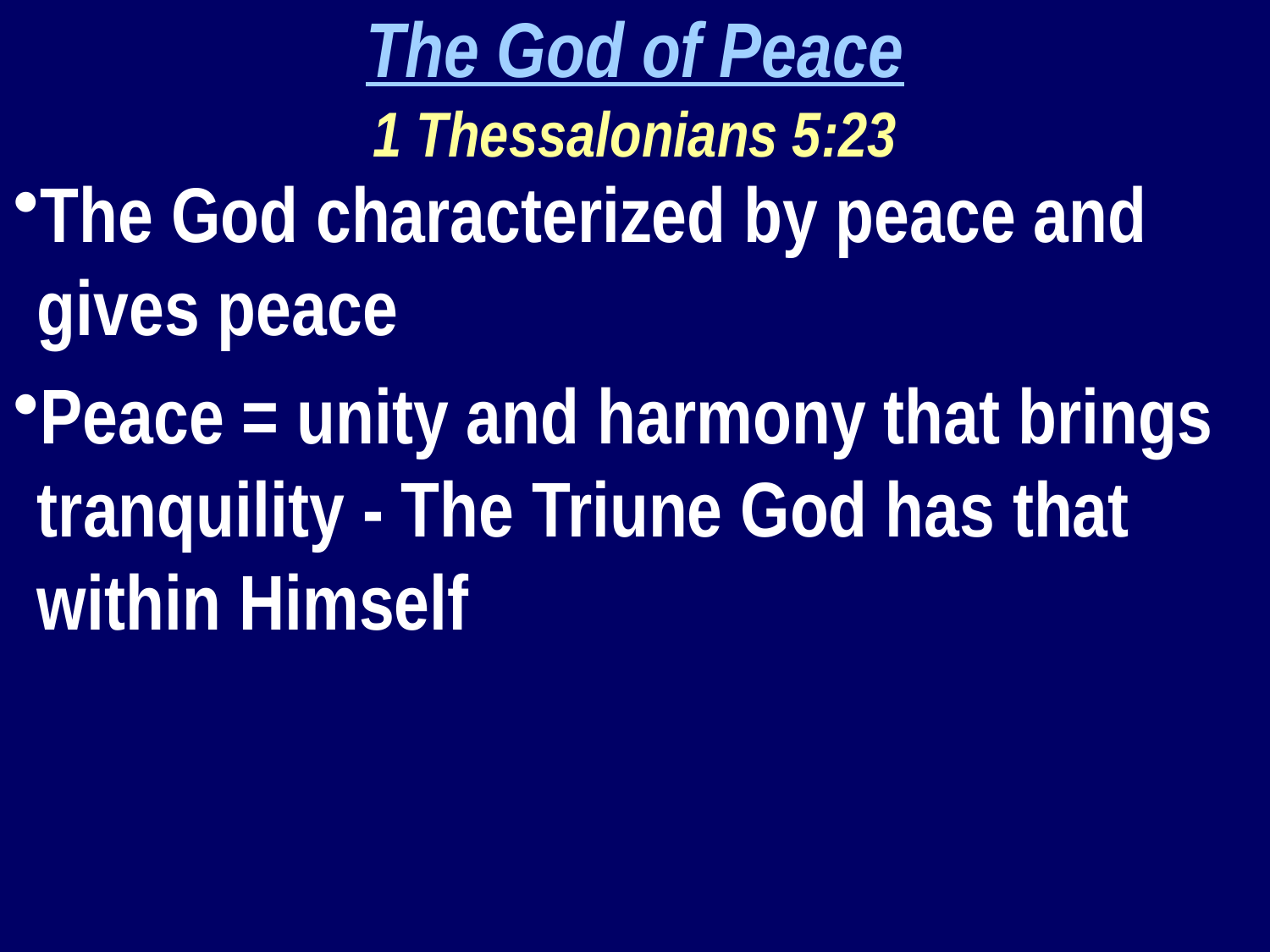

The God of Peace
1 Thessalonians 5:23
The God characterized by peace and gives peace
Peace = unity and harmony that brings tranquility - The Triune God has that within Himself